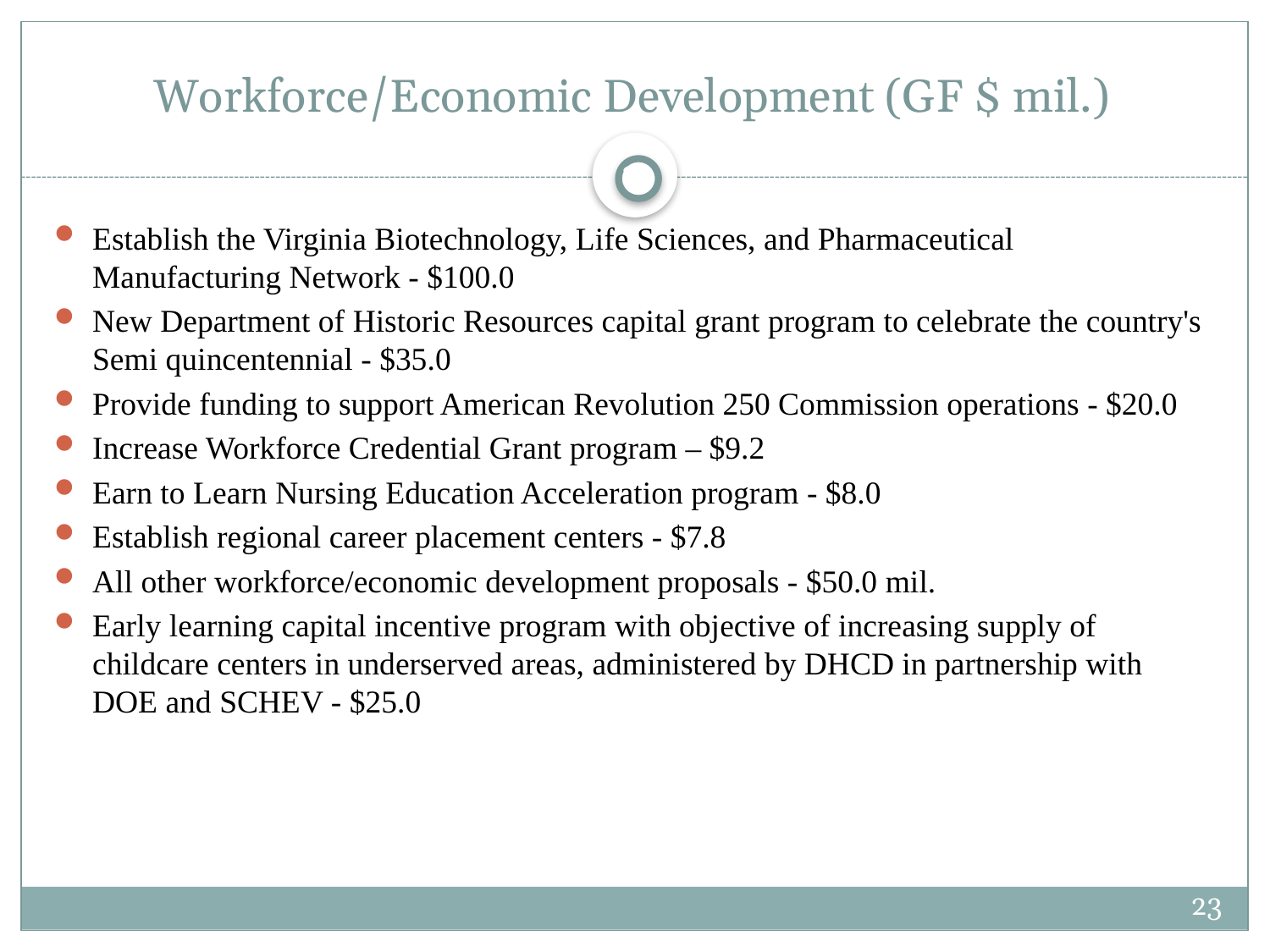

# Workforce/Economic Development (GF $ mil.)
23
Establish the Virginia Biotechnology, Life Sciences, and Pharmaceutical Manufacturing Network - $100.0
New Department of Historic Resources capital grant program to celebrate the country's Semi quincentennial - $35.0
Provide funding to support American Revolution 250 Commission operations - $20.0
Increase Workforce Credential Grant program – $9.2
Earn to Learn Nursing Education Acceleration program - $8.0
Establish regional career placement centers - $7.8
All other workforce/economic development proposals - $50.0 mil.
Early learning capital incentive program with objective of increasing supply of childcare centers in underserved areas, administered by DHCD in partnership with DOE and SCHEV - $25.0